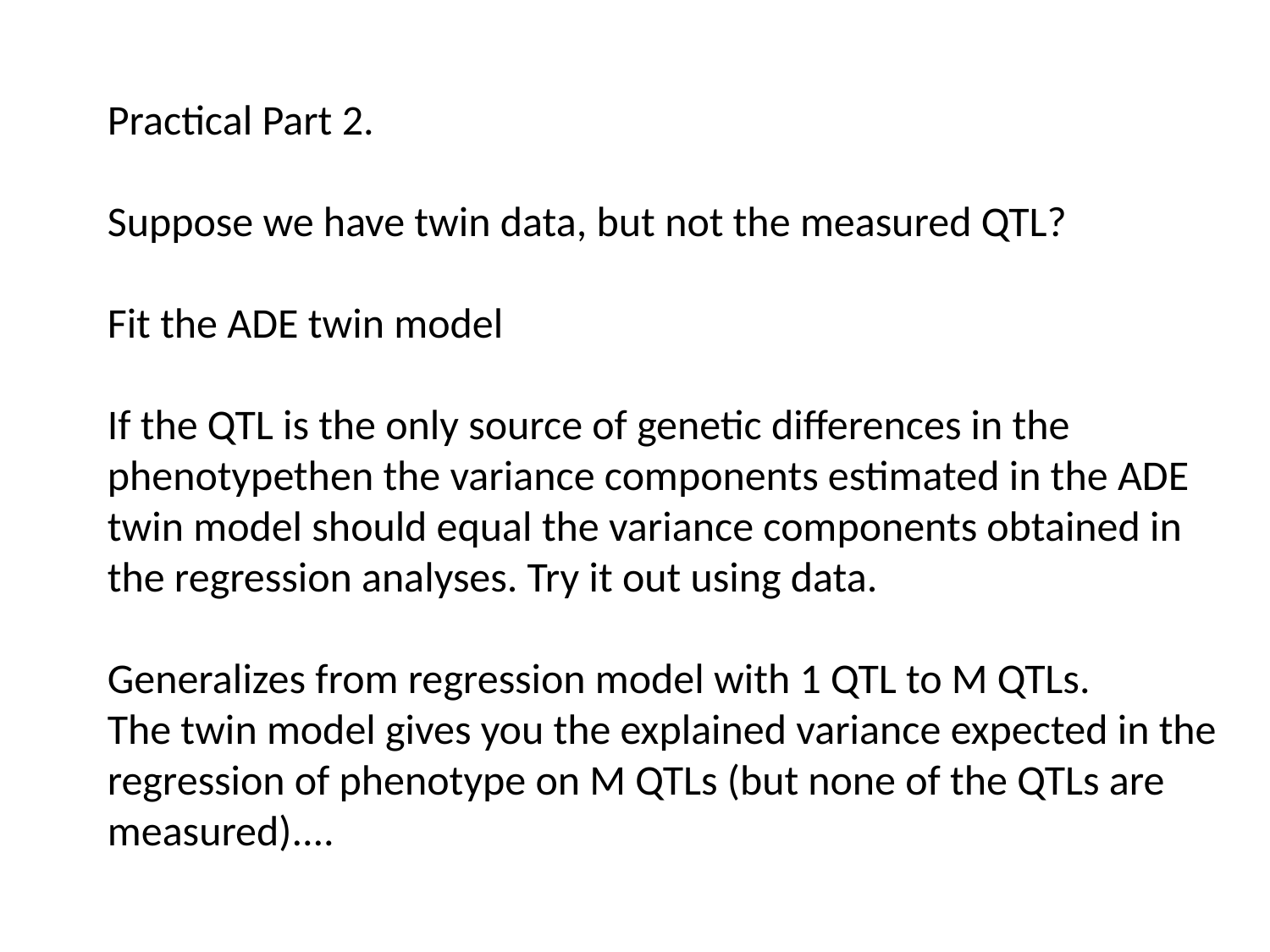

Practical Part 2.

Suppose we have twin data, but not the measured QTL?

Fit the ADE twin model

If the QTL is the only source of genetic differences in the phenotypethen the variance components estimated in the ADE twin model should equal the variance components obtained in the regression analyses. Try it out using data.

Generalizes from regression model with 1 QTL to M QTLs.
The twin model gives you the explained variance expected in the regression of phenotype on M QTLs (but none of the QTLs are measured)....